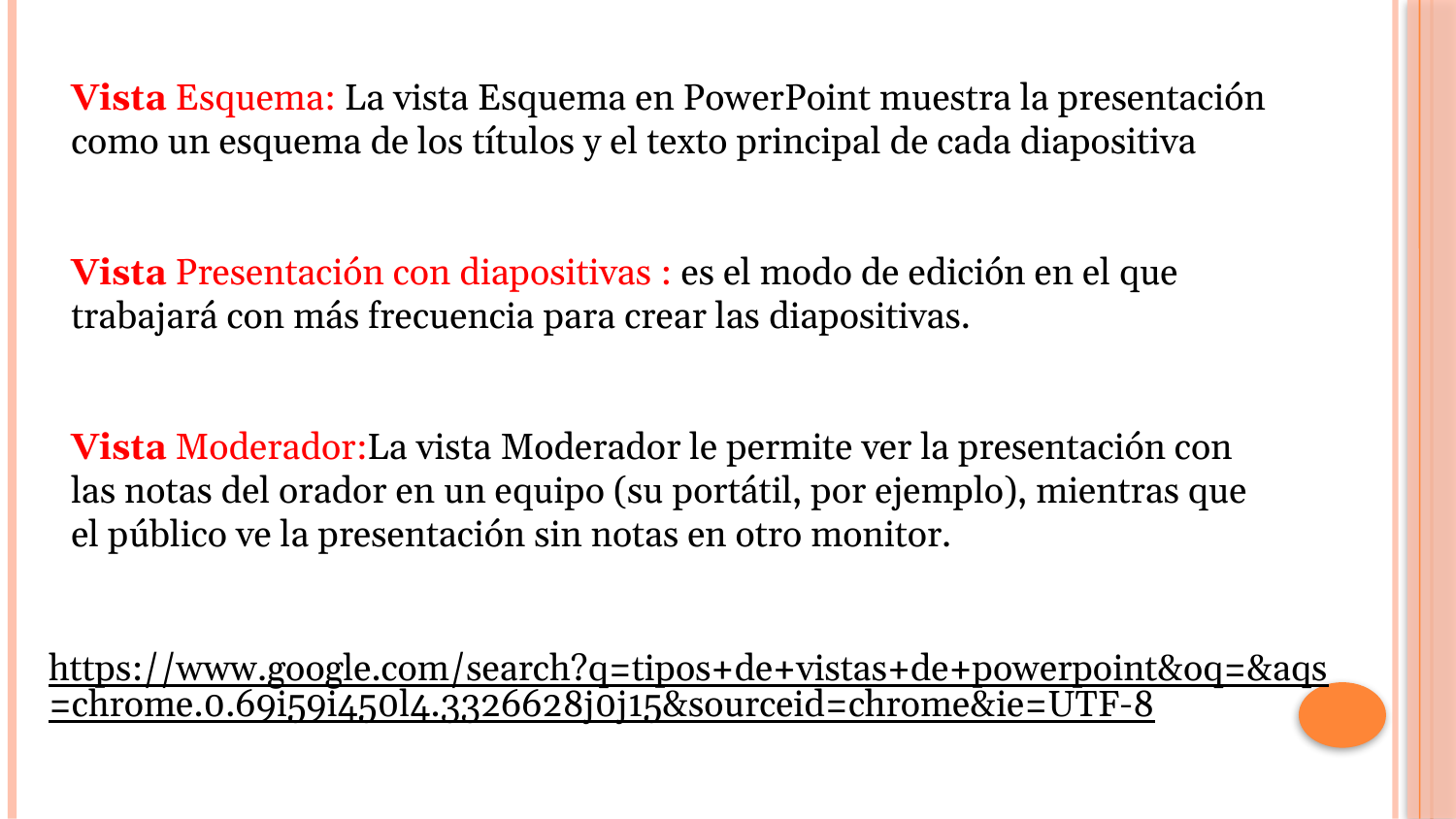

Vista Esquema: La vista Esquema en PowerPoint muestra la presentación como un esquema de los títulos y el texto principal de cada diapositiva

Vista Presentación con diapositivas : es el modo de edición en el que trabajará con más frecuencia para crear las diapositivas.

Vista Moderador:La vista Moderador le permite ver la presentación con las notas del orador en un equipo (su portátil, por ejemplo), mientras que el público ve la presentación sin notas en otro monitor.

https://www.google.com/search?q=tipos+de+vistas+de+powerpoint&oq=&aqs=chrome.0.69i59i450l4.3326628j0j15&sourceid=chrome&ie=UTF-8